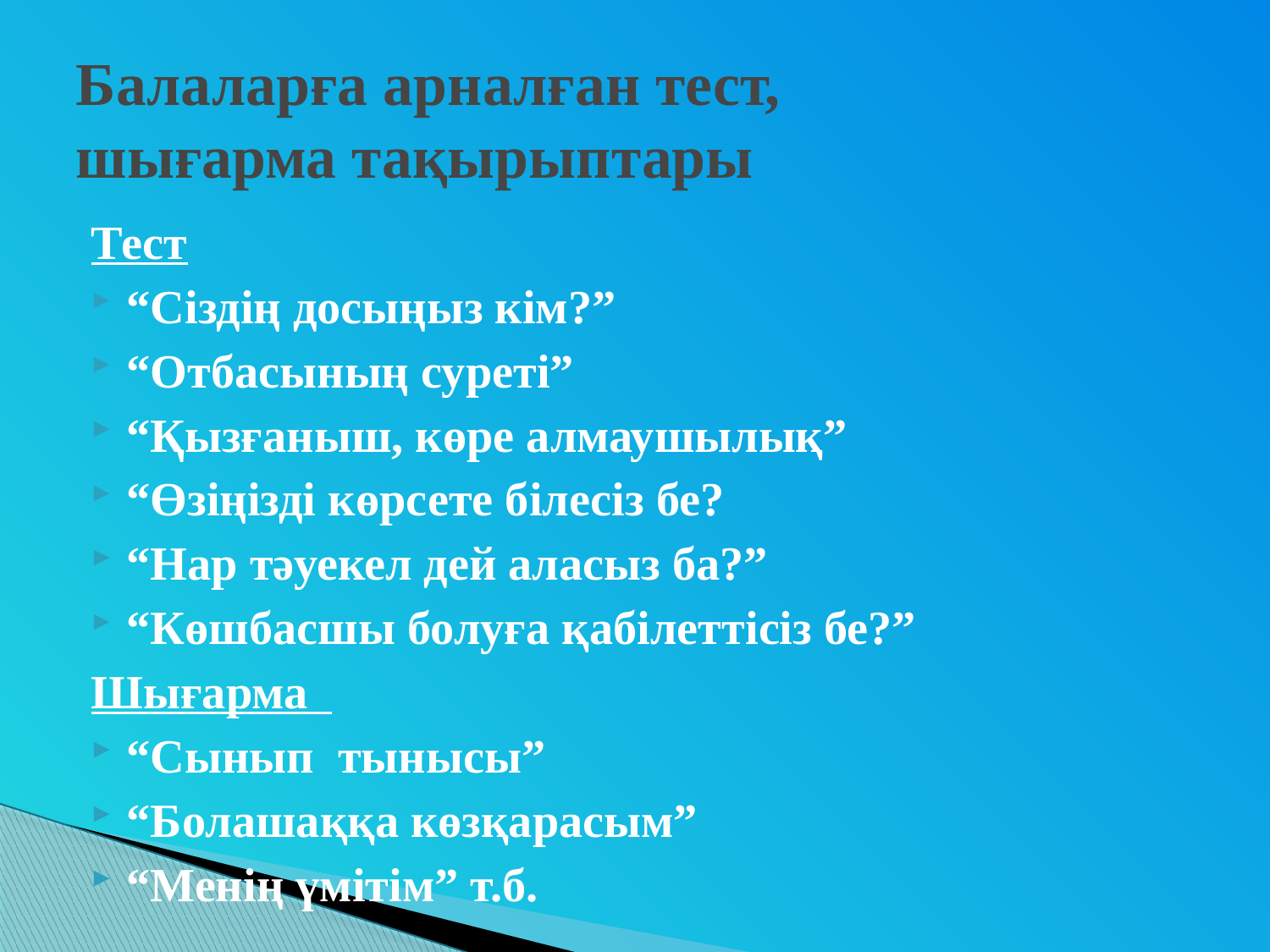

# Балаларға арналған тест, шығарма тақырыптары
Тест
“Сіздің досыңыз кім?”
“Отбасының суреті”
“Қызғаныш, көре алмаушылық”
“Өзіңізді көрсете білесіз бе?
“Нар тәуекел дей аласыз ба?”
“Көшбасшы болуға қабілеттісіз бе?”
Шығарма
“Сынып  тынысы”
“Болашаққа көзқарасым”
“Менің үмітім” т.б.